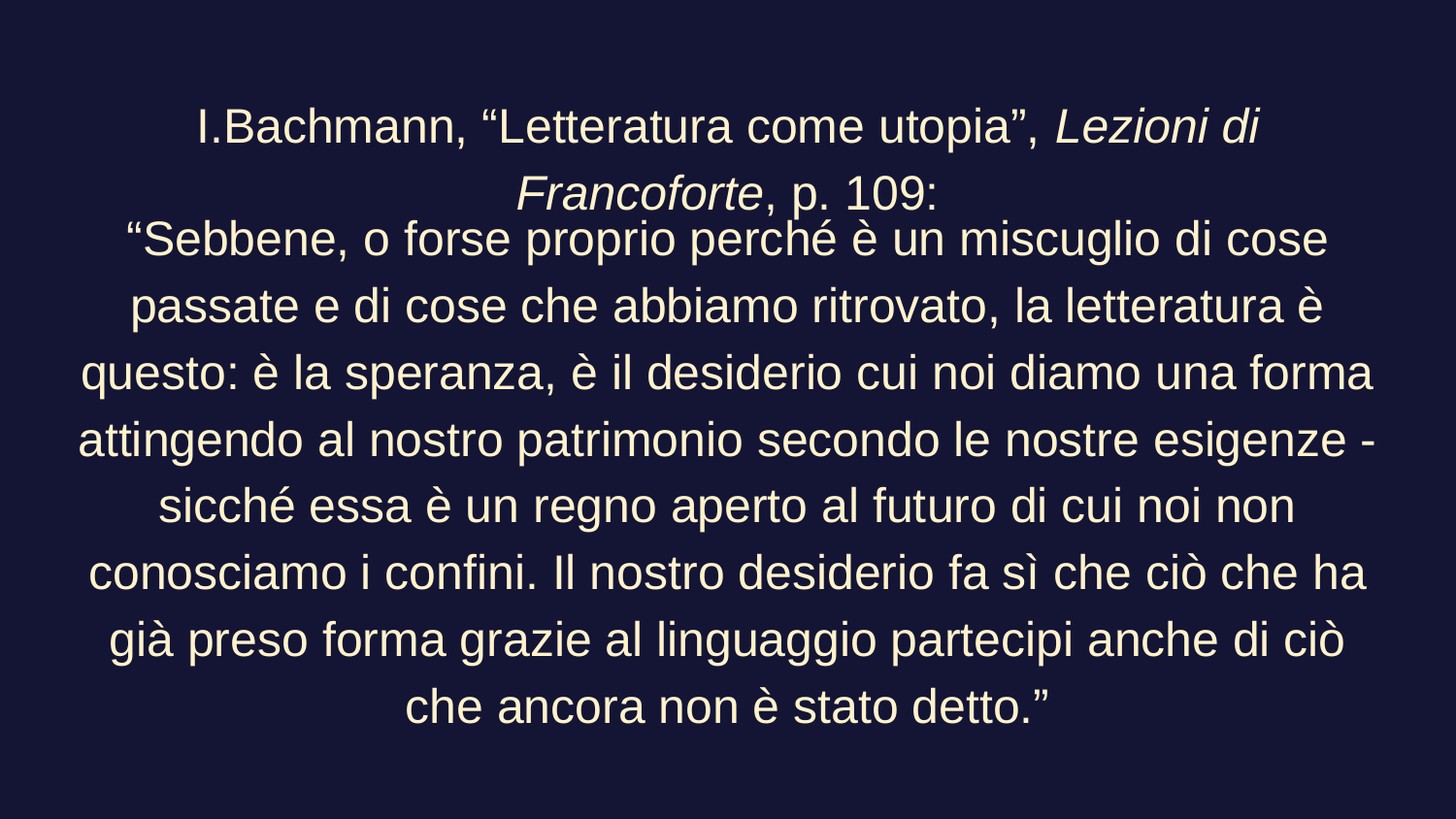

# I.Bachmann, “Letteratura come utopia”, Lezioni di Francoforte, p. 109:
“Sebbene, o forse proprio perché è un miscuglio di cose passate e di cose che abbiamo ritrovato, la letteratura è questo: è la speranza, è il desiderio cui noi diamo una forma attingendo al nostro patrimonio secondo le nostre esigenze - sicché essa è un regno aperto al futuro di cui noi non conosciamo i confini. Il nostro desiderio fa sì che ciò che ha già preso forma grazie al linguaggio partecipi anche di ciò che ancora non è stato detto.”